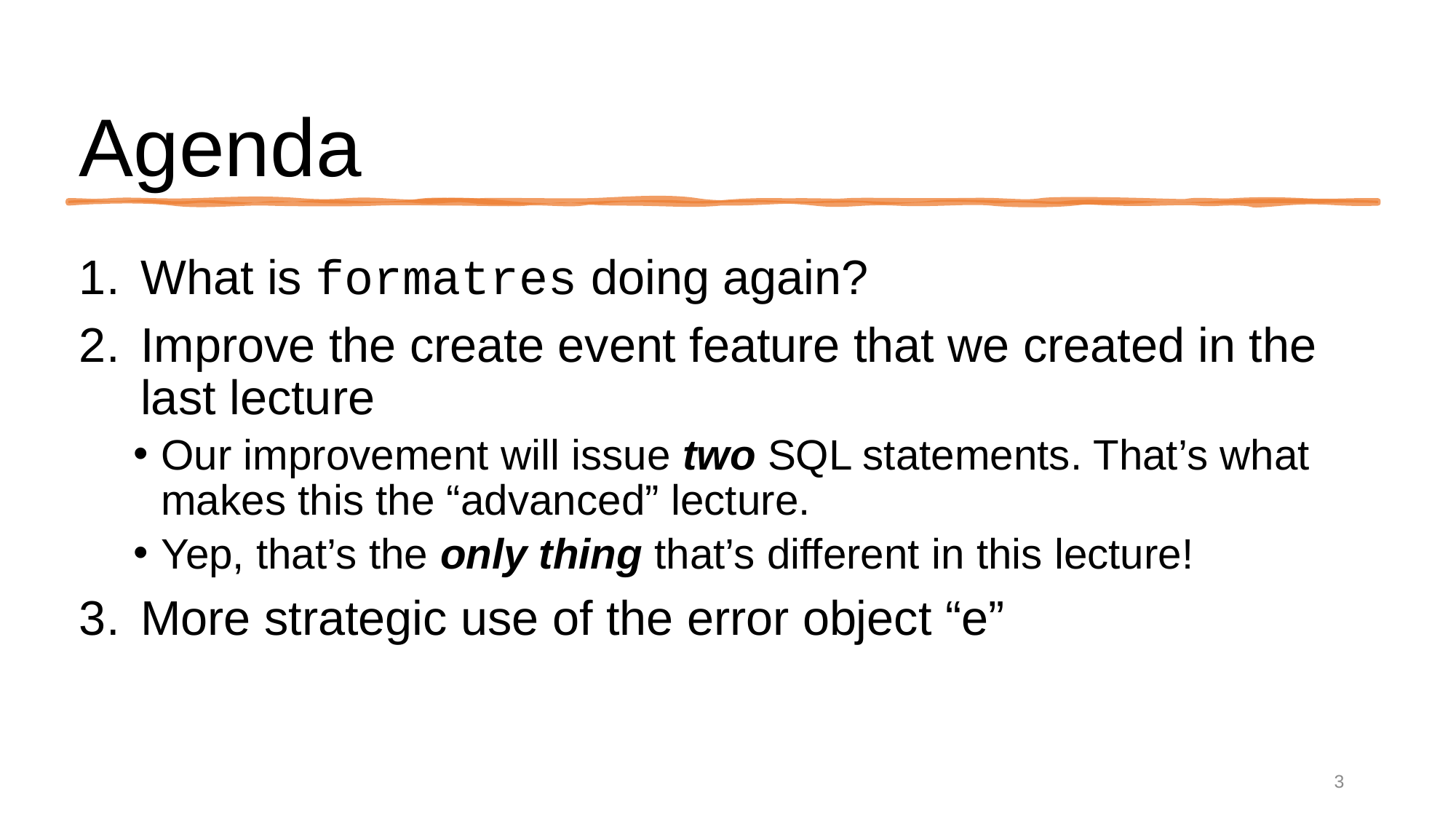

# Agenda

What is formatres doing again?
Improve the create event feature that we created in the last lecture
Our improvement will issue two SQL statements. That’s what makes this the “advanced” lecture.
Yep, that’s the only thing that’s different in this lecture!
More strategic use of the error object “e”
3